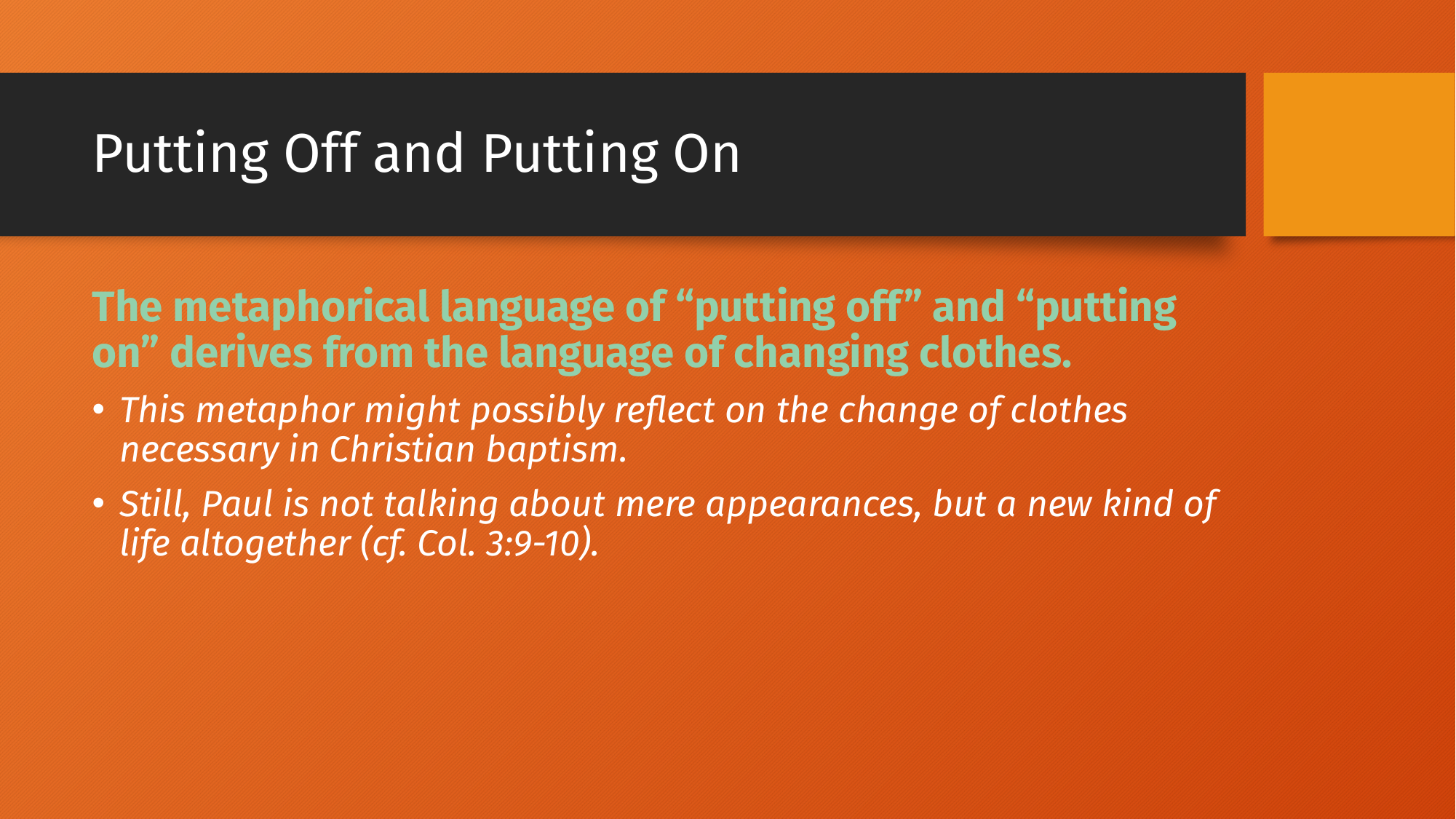

# Putting Off and Putting On
The metaphorical language of “putting off” and “putting on” derives from the language of changing clothes.
This metaphor might possibly reflect on the change of clothes necessary in Christian baptism.
Still, Paul is not talking about mere appearances, but a new kind of life altogether (cf. Col. 3:9-10).